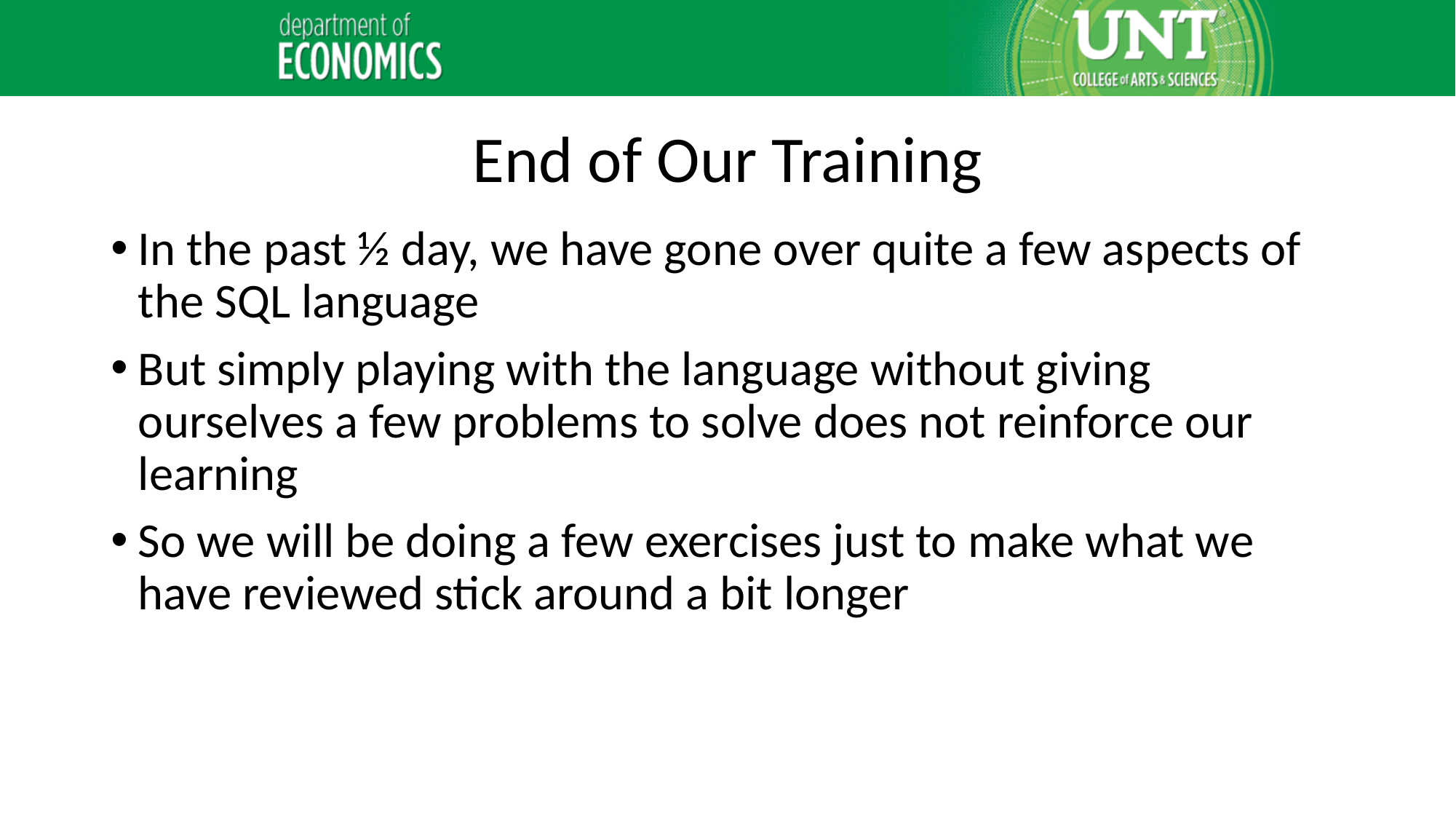

# End of Our Training
In the past ½ day, we have gone over quite a few aspects of the SQL language
But simply playing with the language without giving ourselves a few problems to solve does not reinforce our learning
So we will be doing a few exercises just to make what we have reviewed stick around a bit longer